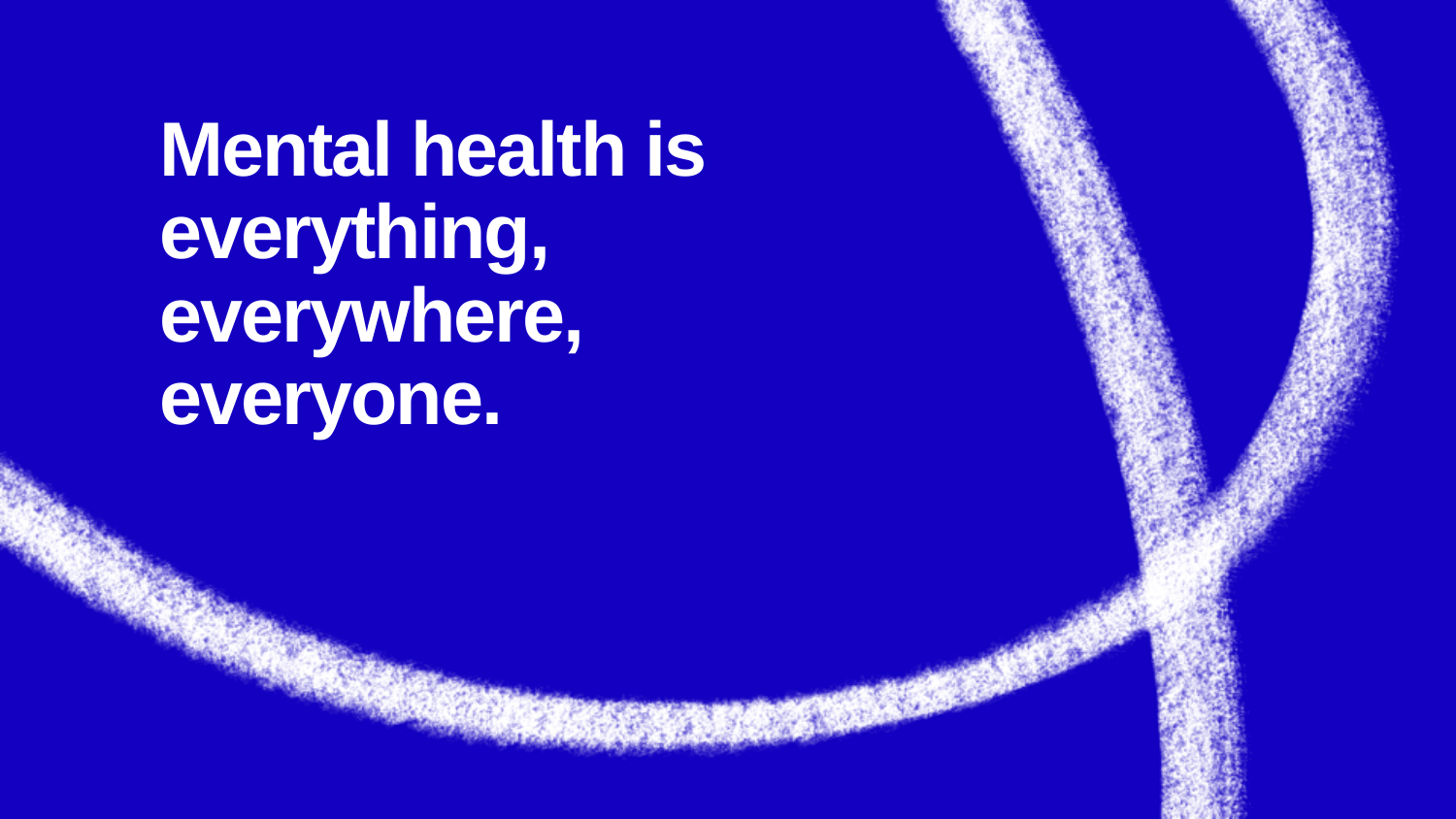

# Mental health is everything, everywhere, everyone.